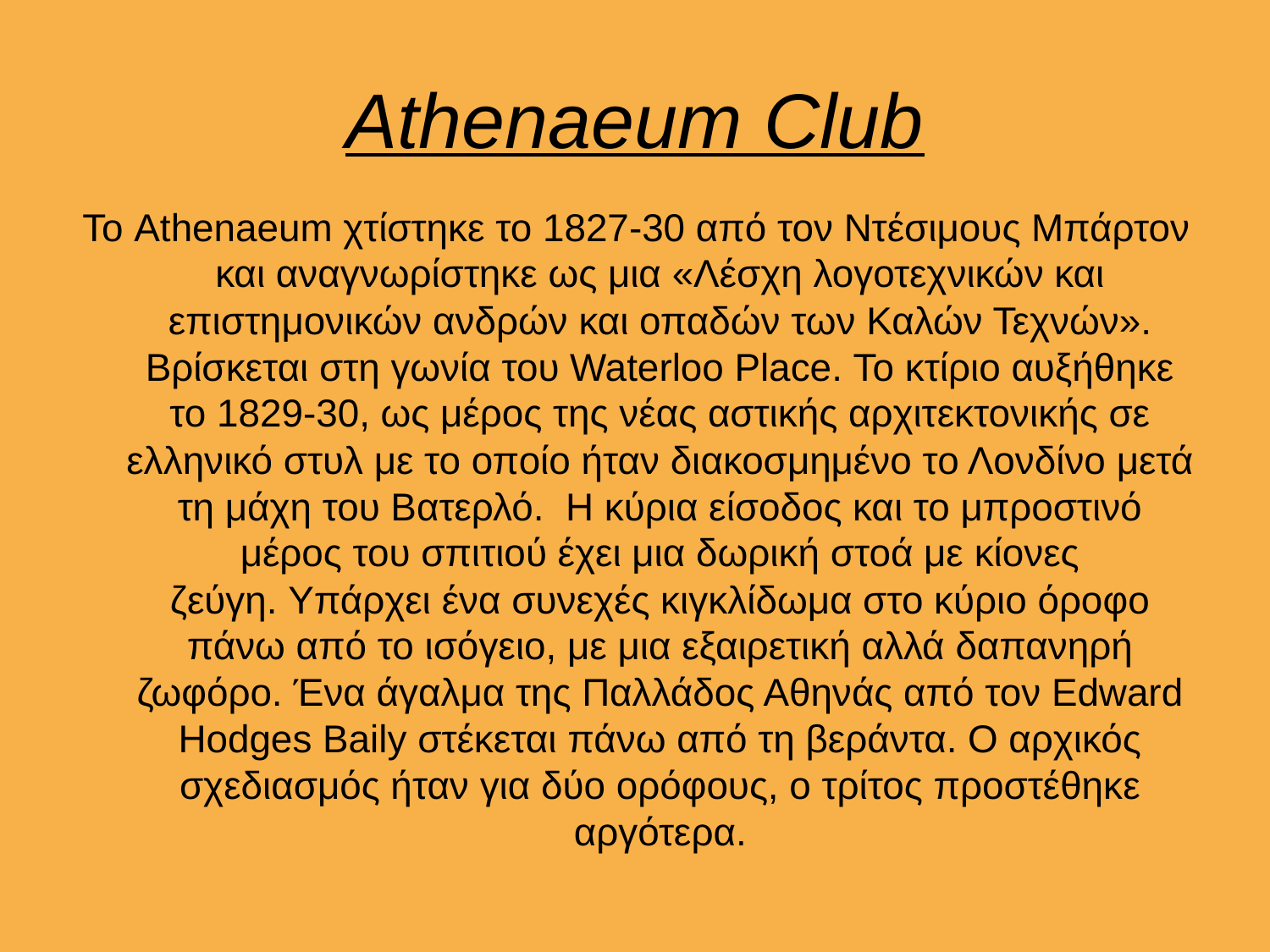

# Athenaeum Club
Το Athenaeum χτίστηκε το 1827-30 από τον Ντέσιμους Μπάρτον και αναγνωρίστηκε ως μια «Λέσχη λογοτεχνικών και επιστημονικών ανδρών και οπαδών των Καλών Τεχνών». Βρίσκεται στη γωνία του Waterloo Place. Το κτίριο αυξήθηκε το 1829-30, ως μέρος της νέας αστικής αρχιτεκτονικής σε ελληνικό στυλ με το οποίο ήταν διακοσμημένο το Λονδίνο μετά τη μάχη του Βατερλό.  Η κύρια είσοδος και το μπροστινό μέρος του σπιτιού έχει μια δωρική στοά με κίονες ζεύγη. Υπάρχει ένα συνεχές κιγκλίδωμα στο κύριο όροφο πάνω από το ισόγειο, με μια εξαιρετική αλλά δαπανηρή ζωφόρο. Ένα άγαλμα της Παλλάδος Αθηνάς από τον Edward Hodges Baily στέκεται πάνω από τη βεράντα. Ο αρχικός σχεδιασμός ήταν για δύο ορόφους, ο τρίτος προστέθηκε αργότερα.